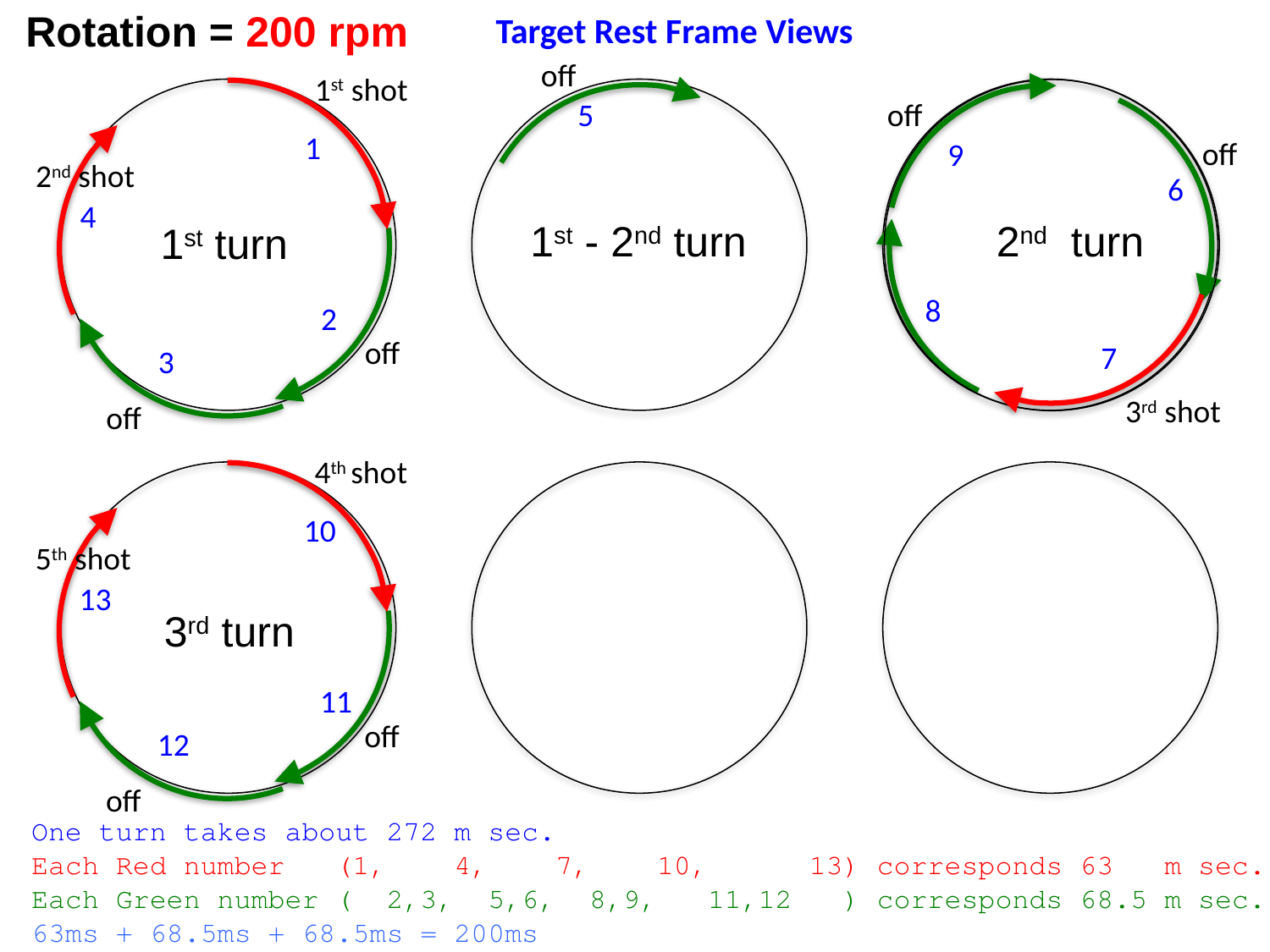

Rotation = 200 rpm
Target Rest Frame Views
off
1st shot

5
off

1
off
9
2nd shot
6
4
 1st - 2nd turn
 2nd  turn
1st turn
8
2
off
7
3
3rd shot
off
4th shot

10
5th shot
13
3rd turn
11
off
12
off
One turn takes about 272 m sec.
Each Red number   (1,    4,    7,    10,      13) corresponds 63   m sec.
Each Green number (  2,3,  5,6,  8,9,   11,12   ) corresponds 68.5 m sec.
63ms + 68.5ms + 68.5ms = 200ms